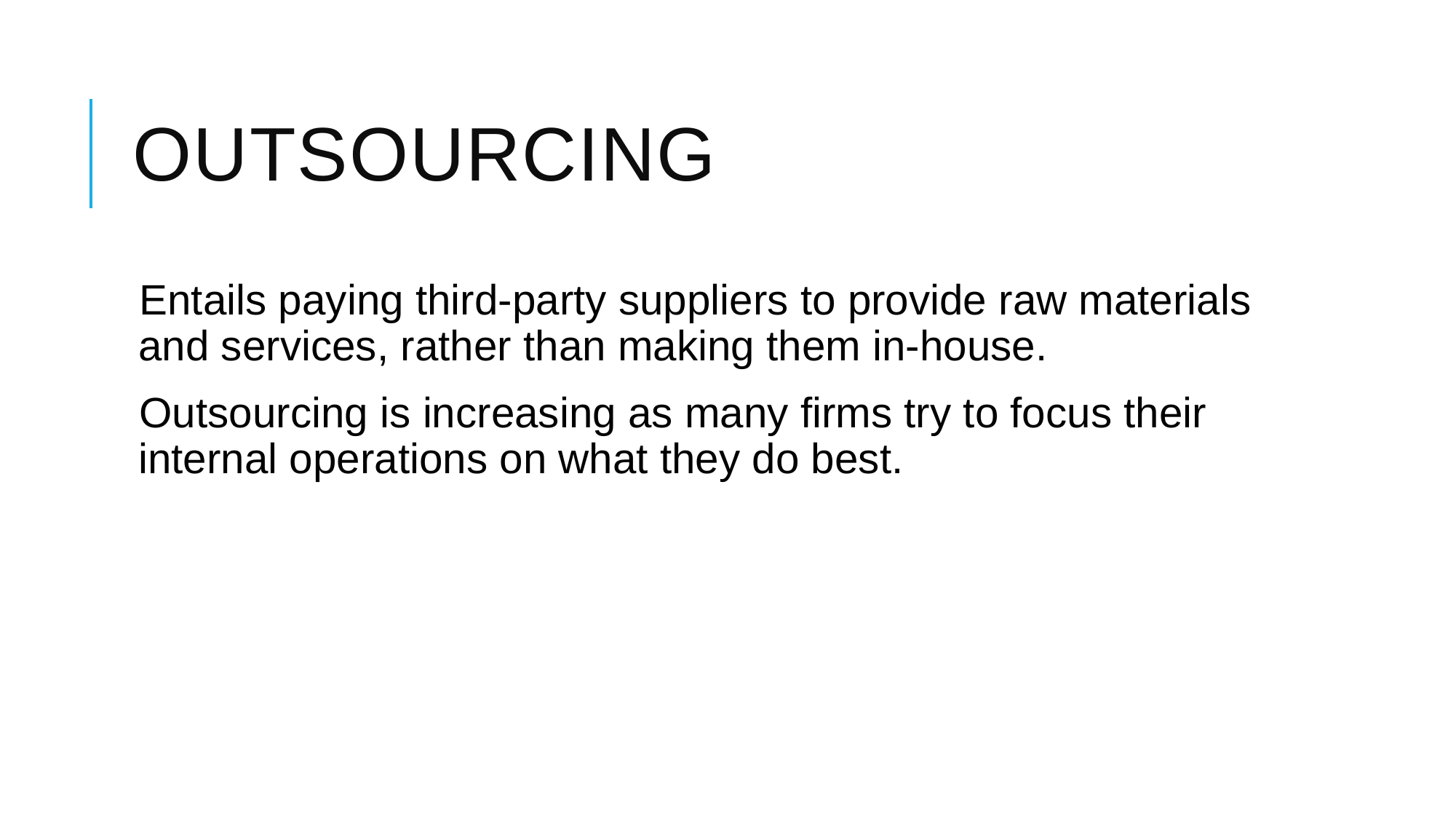

# Outsourcing
Entails paying third-party suppliers to provide raw materials and services, rather than making them in-house.
Outsourcing is increasing as many firms try to focus their internal operations on what they do best.